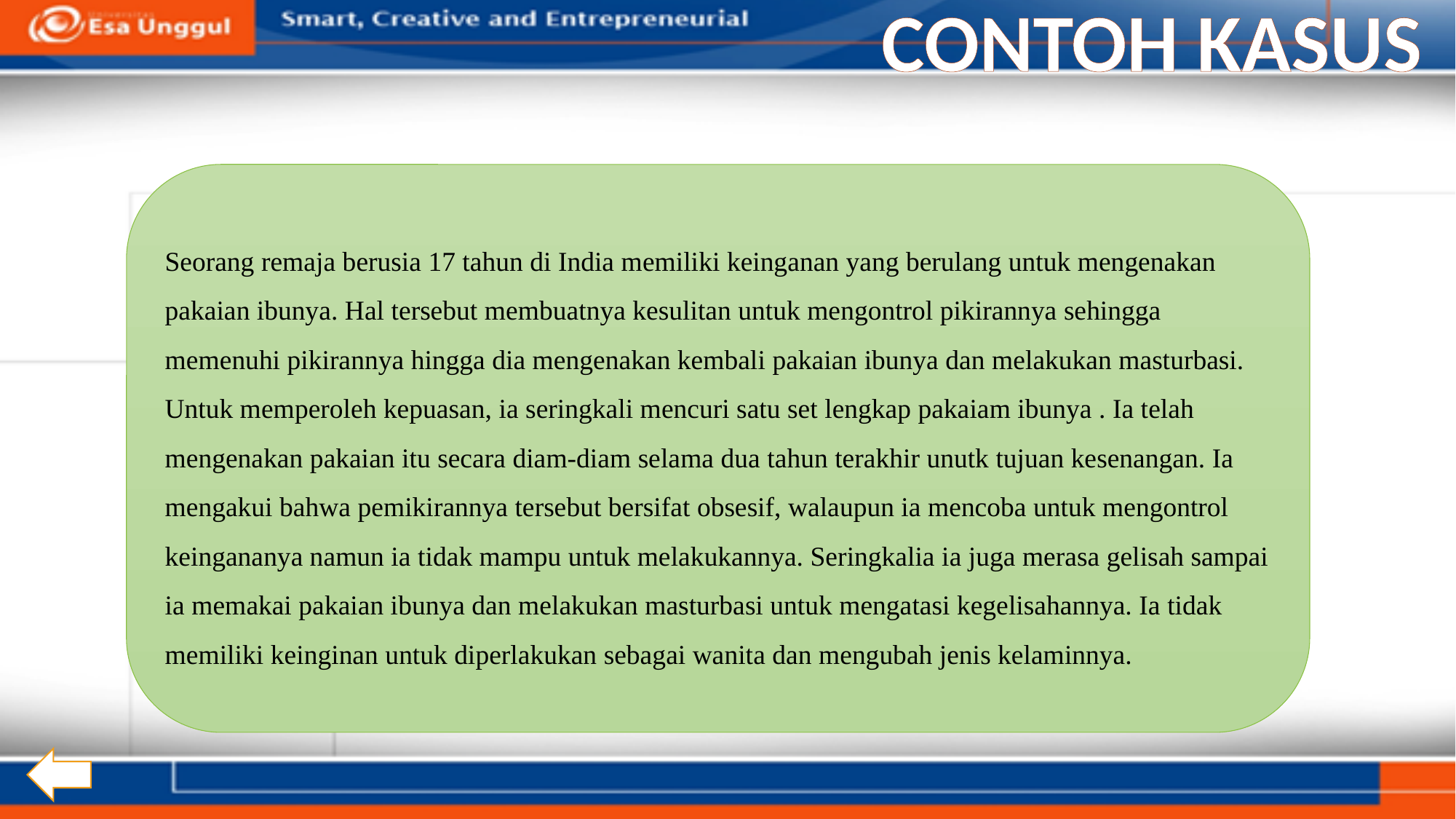

CONTOH KASUS
Seorang remaja berusia 17 tahun di India memiliki keinganan yang berulang untuk mengenakan pakaian ibunya. Hal tersebut membuatnya kesulitan untuk mengontrol pikirannya sehingga memenuhi pikirannya hingga dia mengenakan kembali pakaian ibunya dan melakukan masturbasi. Untuk memperoleh kepuasan, ia seringkali mencuri satu set lengkap pakaiam ibunya . Ia telah mengenakan pakaian itu secara diam-diam selama dua tahun terakhir unutk tujuan kesenangan. Ia mengakui bahwa pemikirannya tersebut bersifat obsesif, walaupun ia mencoba untuk mengontrol keingananya namun ia tidak mampu untuk melakukannya. Seringkalia ia juga merasa gelisah sampai ia memakai pakaian ibunya dan melakukan masturbasi untuk mengatasi kegelisahannya. Ia tidak memiliki keinginan untuk diperlakukan sebagai wanita dan mengubah jenis kelaminnya.